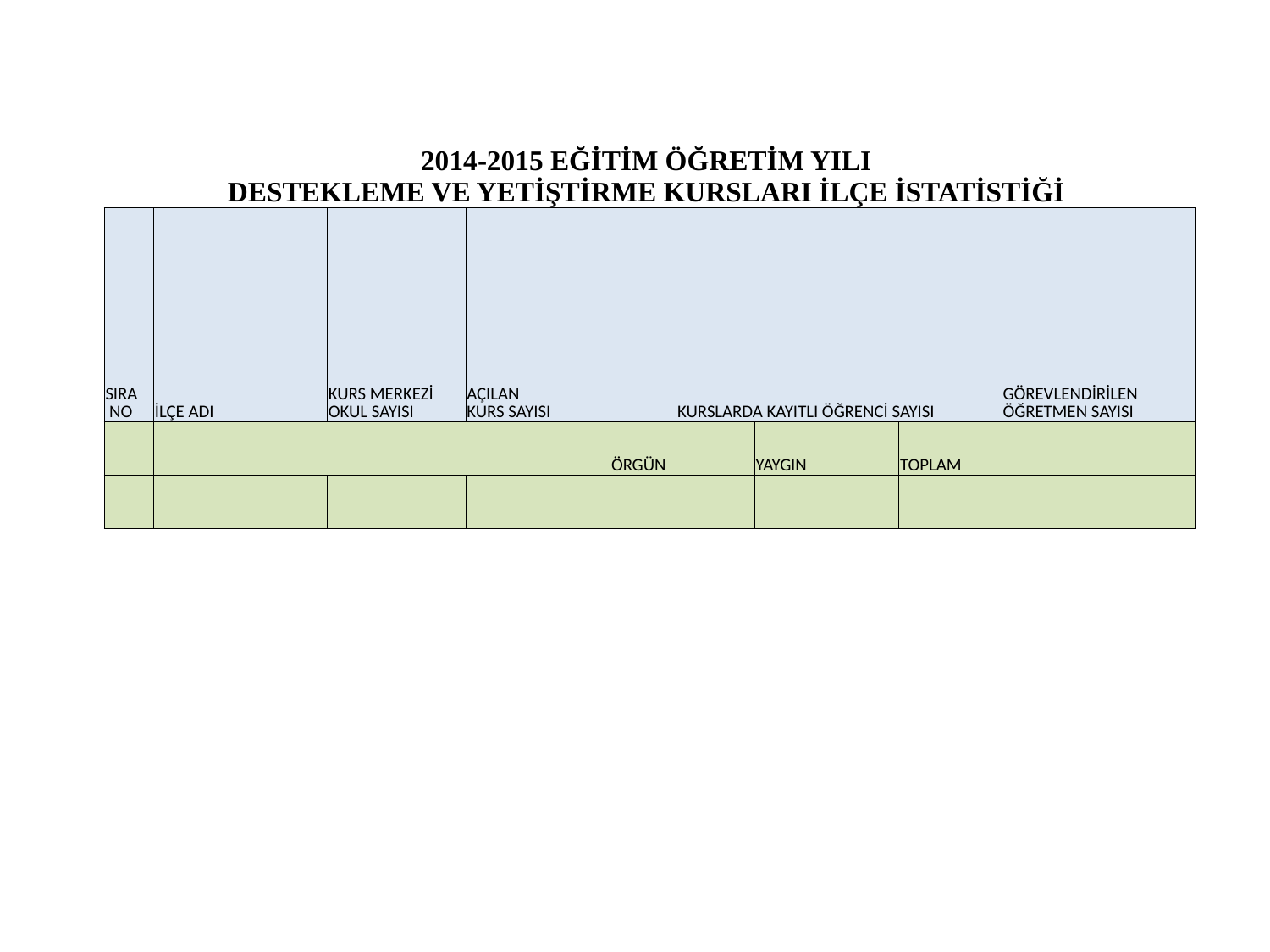

| 2014-2015 EĞİTİM ÖĞRETİM YILI DESTEKLEME VE YETİŞTİRME KURSLARI İLÇE İSTATİSTİĞİ |  |  |  |  |  |  |  |
| --- | --- | --- | --- | --- | --- | --- | --- |
| SIRA NO | İLÇE ADI | KURS MERKEZİ OKUL SAYISI | AÇILAN KURS SAYISI | KURSLARDA KAYITLI ÖĞRENCİ SAYISI |  |  | GÖREVLENDİRİLEN ÖĞRETMEN SAYISI |
|  |  |  |  | ÖRGÜN | YAYGIN | TOPLAM |  |
|  |  |  |  |  |  |  |  |